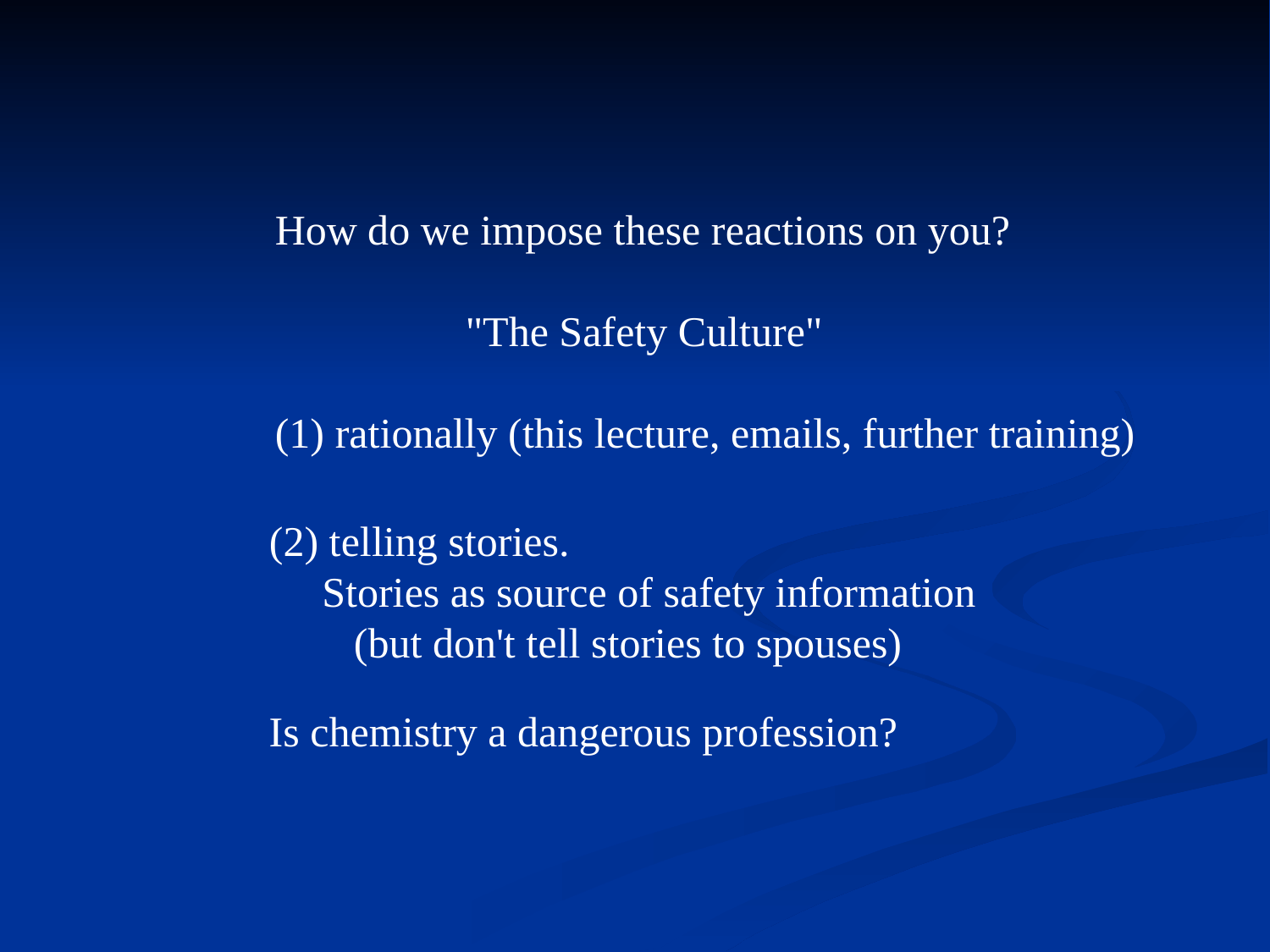

How do we impose these reactions on you?

                  "The Safety Culture"

(1) rationally (this lecture, emails, further training)
(2) telling stories.
     Stories as source of safety information
        (but don't tell stories to spouses)
Is chemistry a dangerous profession?